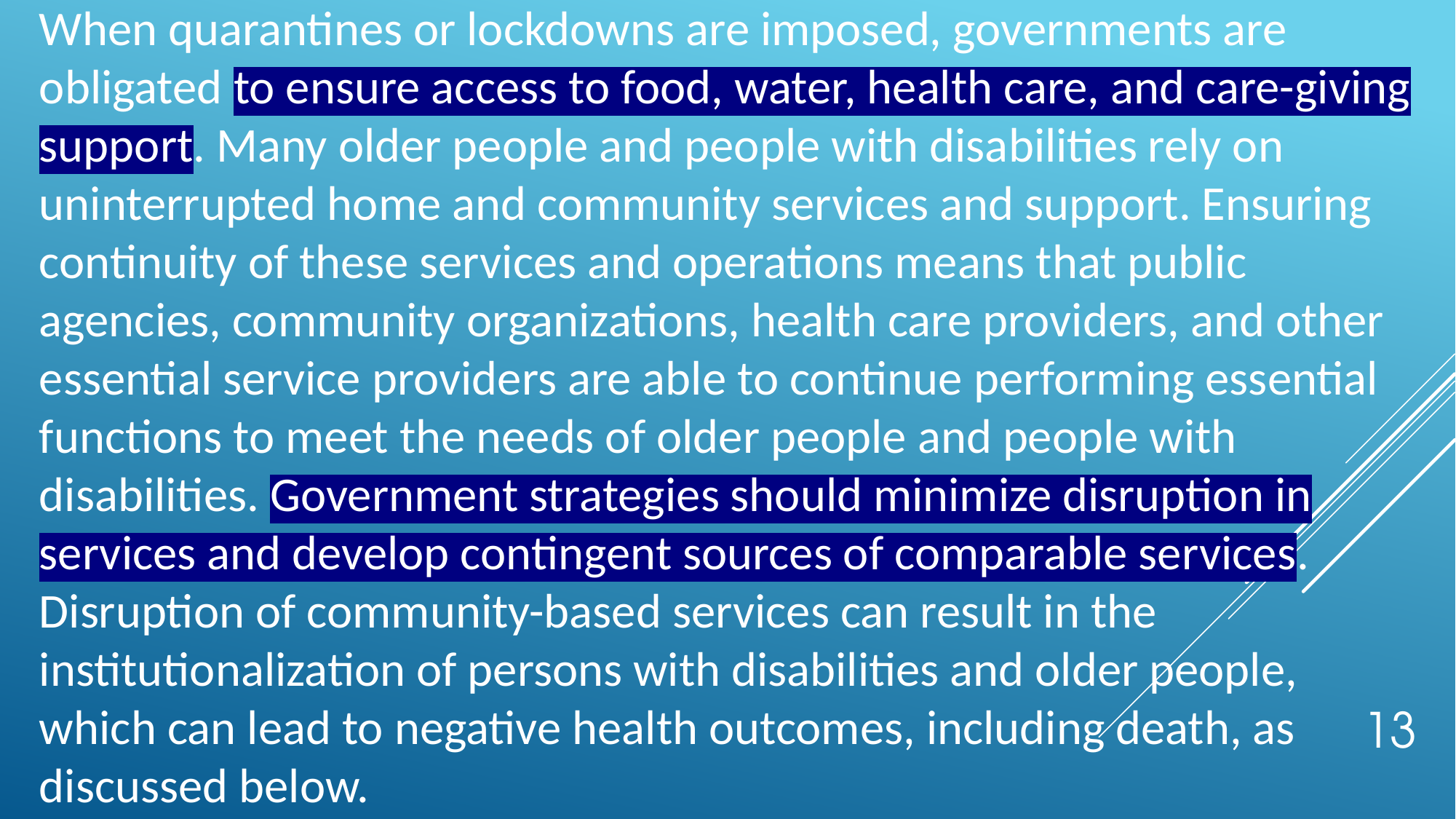

When quarantines or lockdowns are imposed, governments are obligated to ensure access to food, water, health care, and care-giving support. Many older people and people with disabilities rely on uninterrupted home and community services and support. Ensuring continuity of these services and operations means that public agencies, community organizations, health care providers, and other essential service providers are able to continue performing essential functions to meet the needs of older people and people with disabilities. Government strategies should minimize disruption in services and develop contingent sources of comparable services. Disruption of community-based services can result in the institutionalization of persons with disabilities and older people, which can lead to negative health outcomes, including death, as discussed below.
13